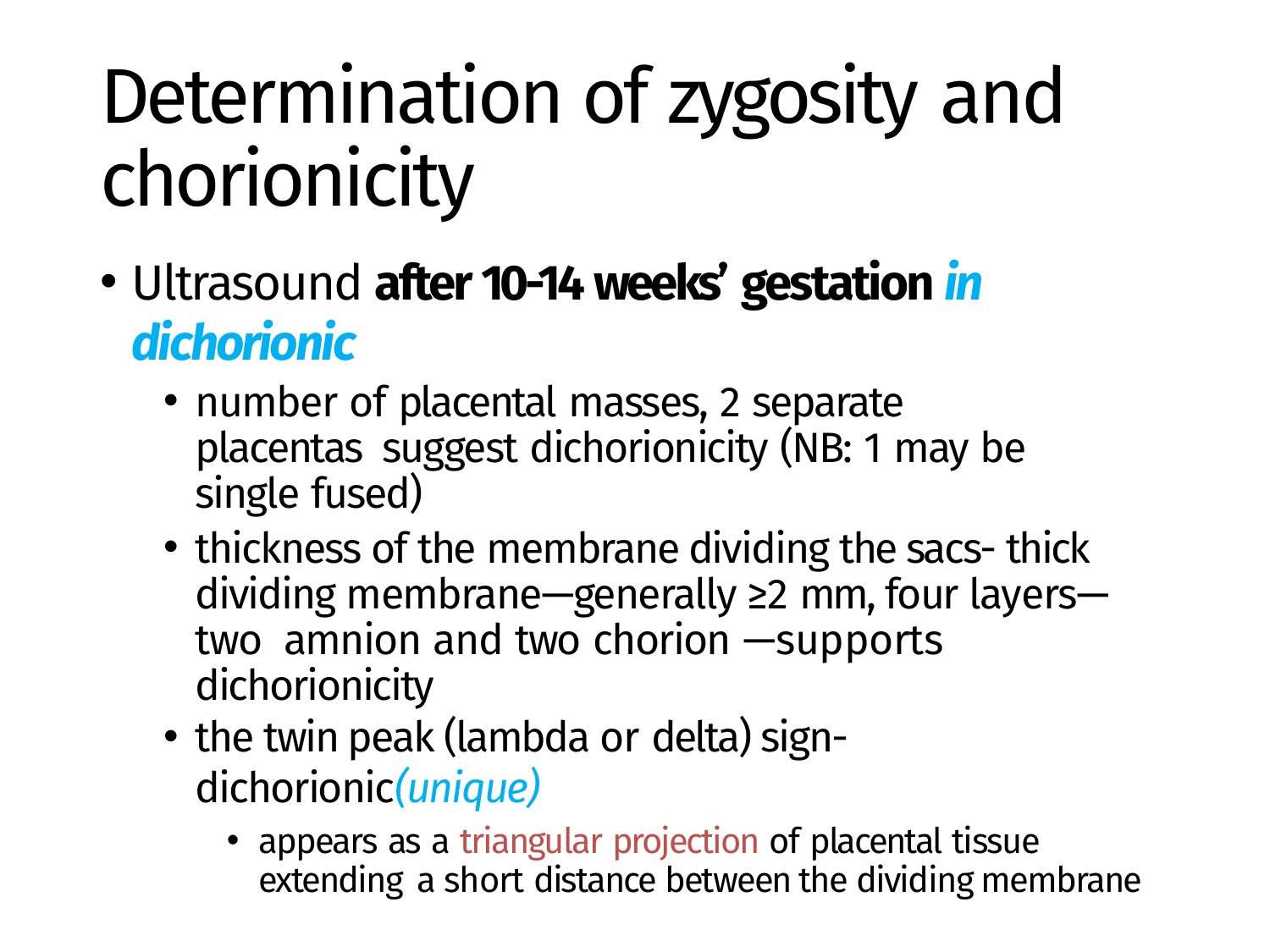

# Determination of zygosity and  chorionicity
Ultrasound after 10-14 weeks’ gestation in dichorionic
number of placental masses, 2 separate placentas  suggest dichorionicity (NB: 1 may be single fused)
thickness of the membrane dividing the sacs- thick  dividing membrane—generally ≥2 mm, four layers—two  amnion and two chorion —supports dichorionicity
the twin peak (lambda or delta) sign-dichorionic(unique)
appears as a triangular projection of placental tissue extending  a short distance between the dividing membrane